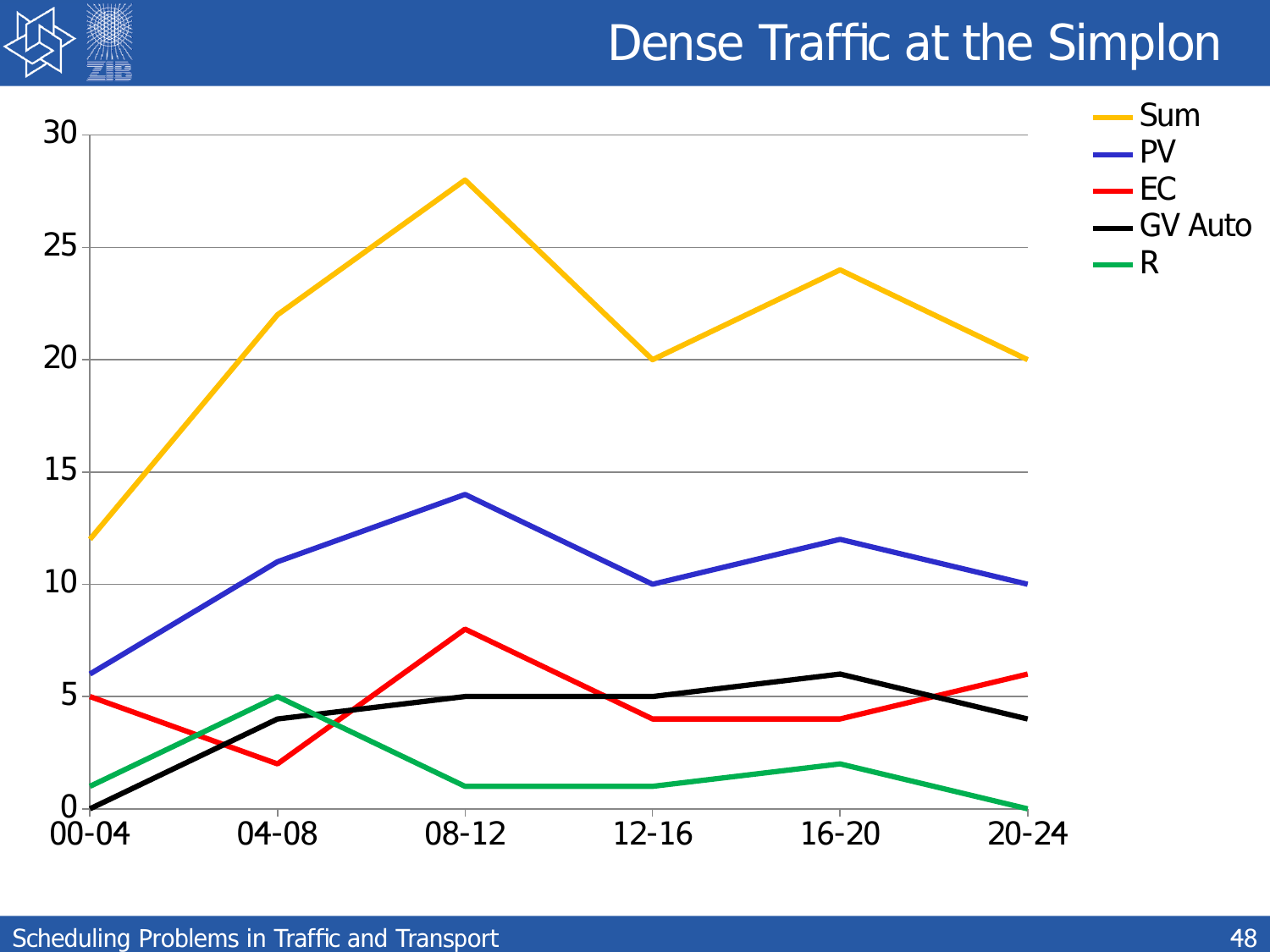

# Dense Traffic at the Simplon

### Chart

| Category | Sum | PV | EC | GV Auto | R |
|---|---|---|---|---|---|
| 00-04 | 12.0 | 6.0 | 5.0 | 0.0 | 1.0 |
| 04-08 | 22.0 | 11.0 | 2.0 | 4.0 | 5.0 |
| 08-12 | 28.0 | 14.0 | 8.0 | 5.0 | 1.0 |
| 12-16 | 20.0 | 10.0 | 4.0 | 5.0 | 1.0 |
| 16-20 | 24.0 | 12.0 | 4.0 | 6.0 | 2.0 |
| 20-24 | 20.0 | 10.0 | 6.0 | 4.0 | 0.0 |
Scheduling Problems in Traffic and Transport
48